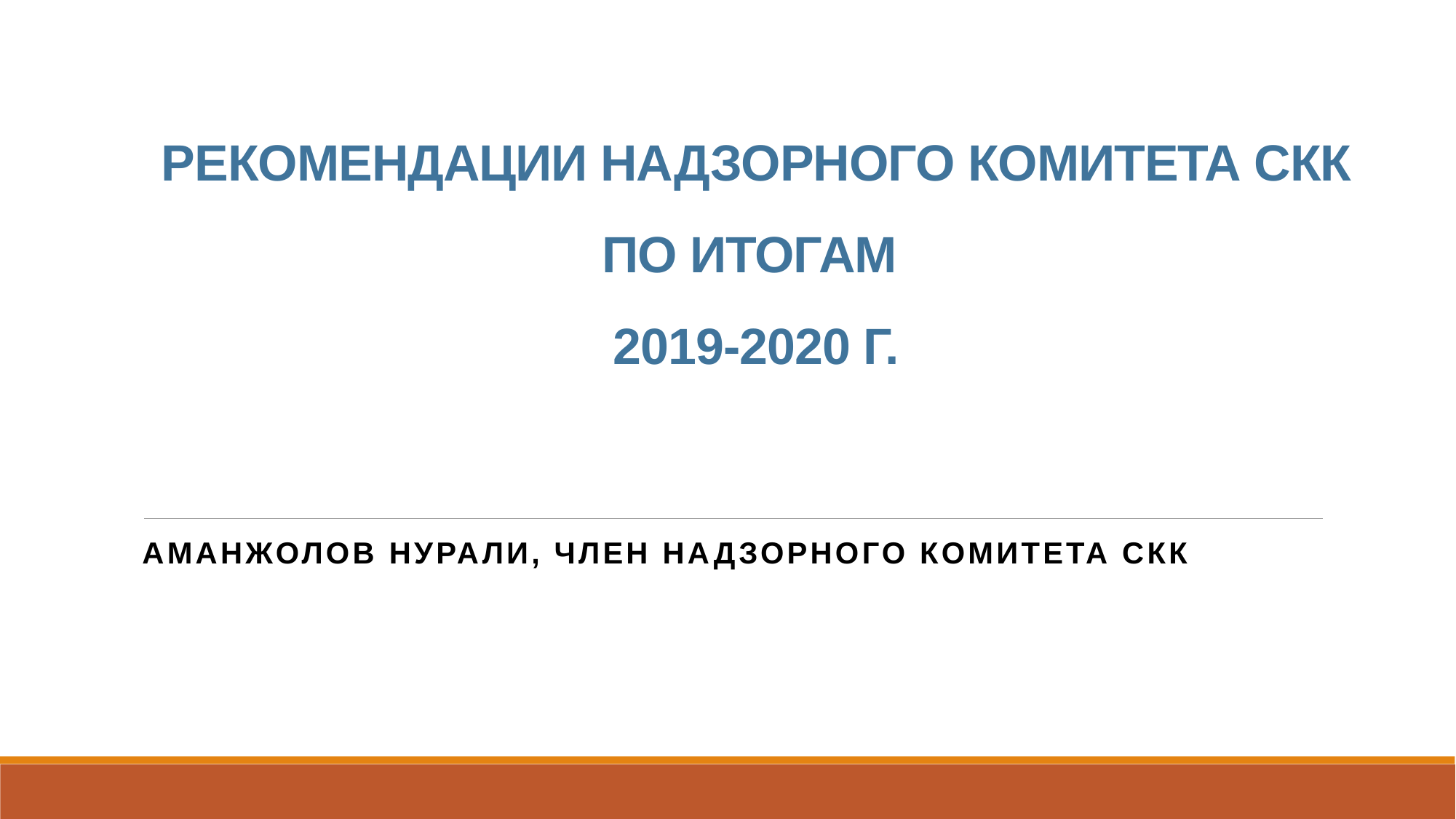

# РЕКОМЕНДАЦИИ НАДЗОРНОГО КОМИТЕТА СКК ПО ИТОГАМ 2019-2020 Г.
Аманжолов нурали, член надзорного комитета СКК